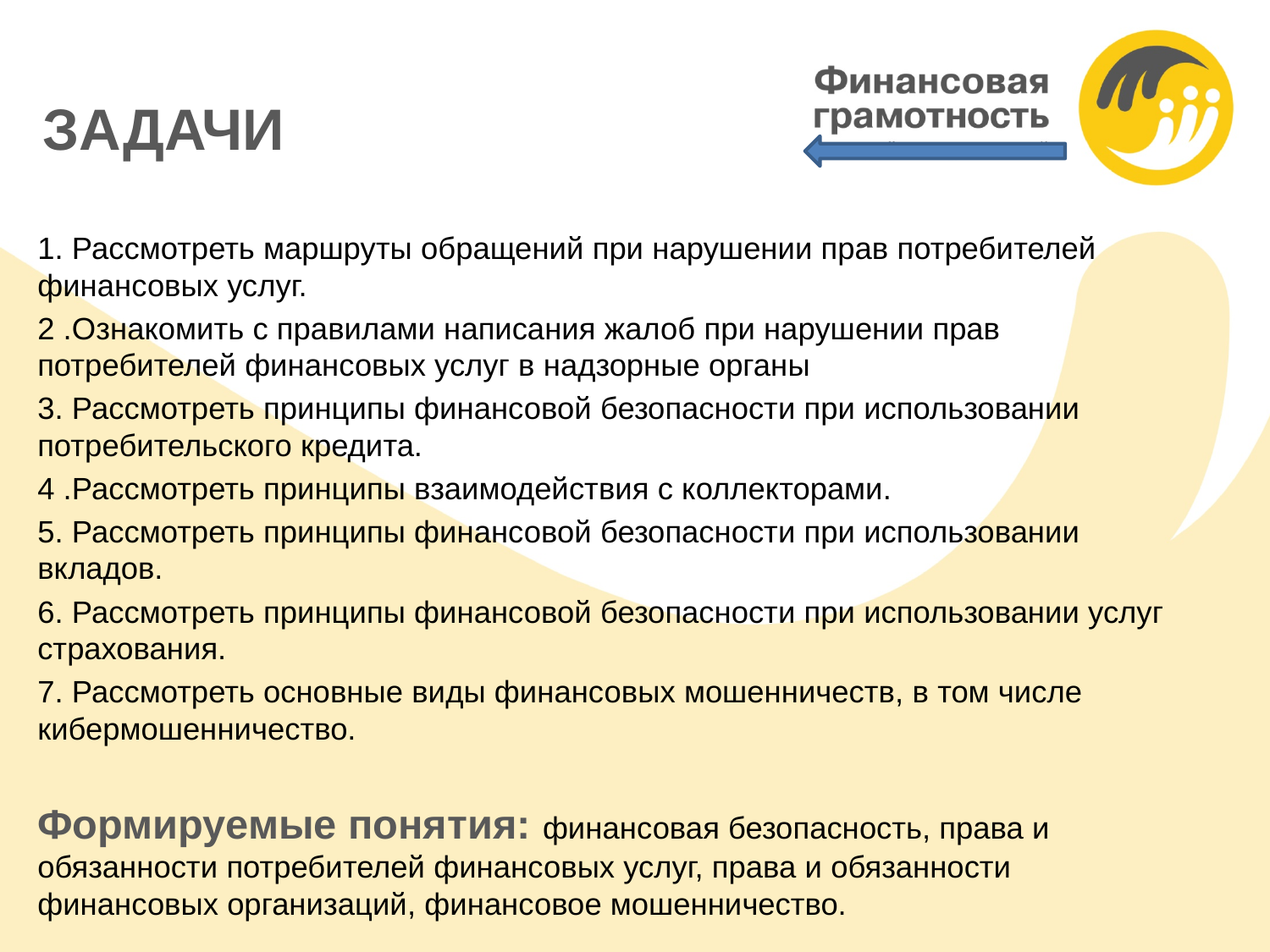

# ЗАДАЧИ

1. Рассмотреть маршруты обращений при нарушении прав потребителей финансовых услуг.
2 .Ознакомить с правилами написания жалоб при нарушении прав потребителей финансовых услуг в надзорные органы
3. Рассмотреть принципы финансовой безопасности при использовании потребительского кредита.
4 .Рассмотреть принципы взаимодействия с коллекторами.
5. Рассмотреть принципы финансовой безопасности при использовании вкладов.
6. Рассмотреть принципы финансовой безопасности при использовании услуг страхования.
7. Рассмотреть основные виды финансовых мошенничеств, в том числе кибермошенничество.

Формируемые понятия: финансовая безопасность, права и обязанности потребителей финансовых услуг, права и обязанности финансовых организаций, финансовое мошенничество.